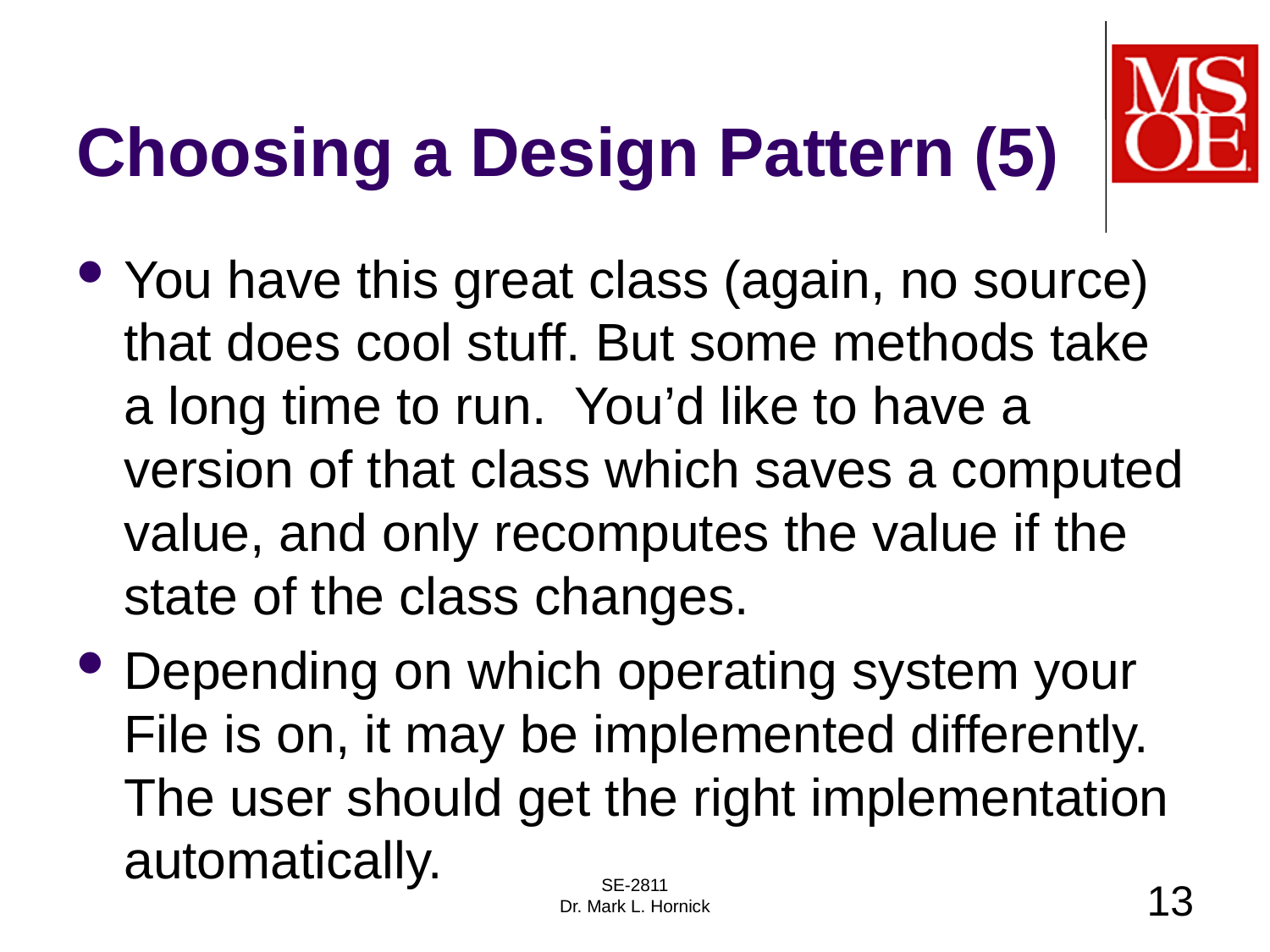

# Choosing a Design Pattern (5)
You have this great class (again, no source) that does cool stuff. But some methods take a long time to run.  You’d like to have a version of that class which saves a computed value, and only recomputes the value if the state of the class changes.
Depending on which operating system your File is on, it may be implemented differently. The user should get the right implementation automatically.
SE-2811
Dr. Mark L. Hornick
13